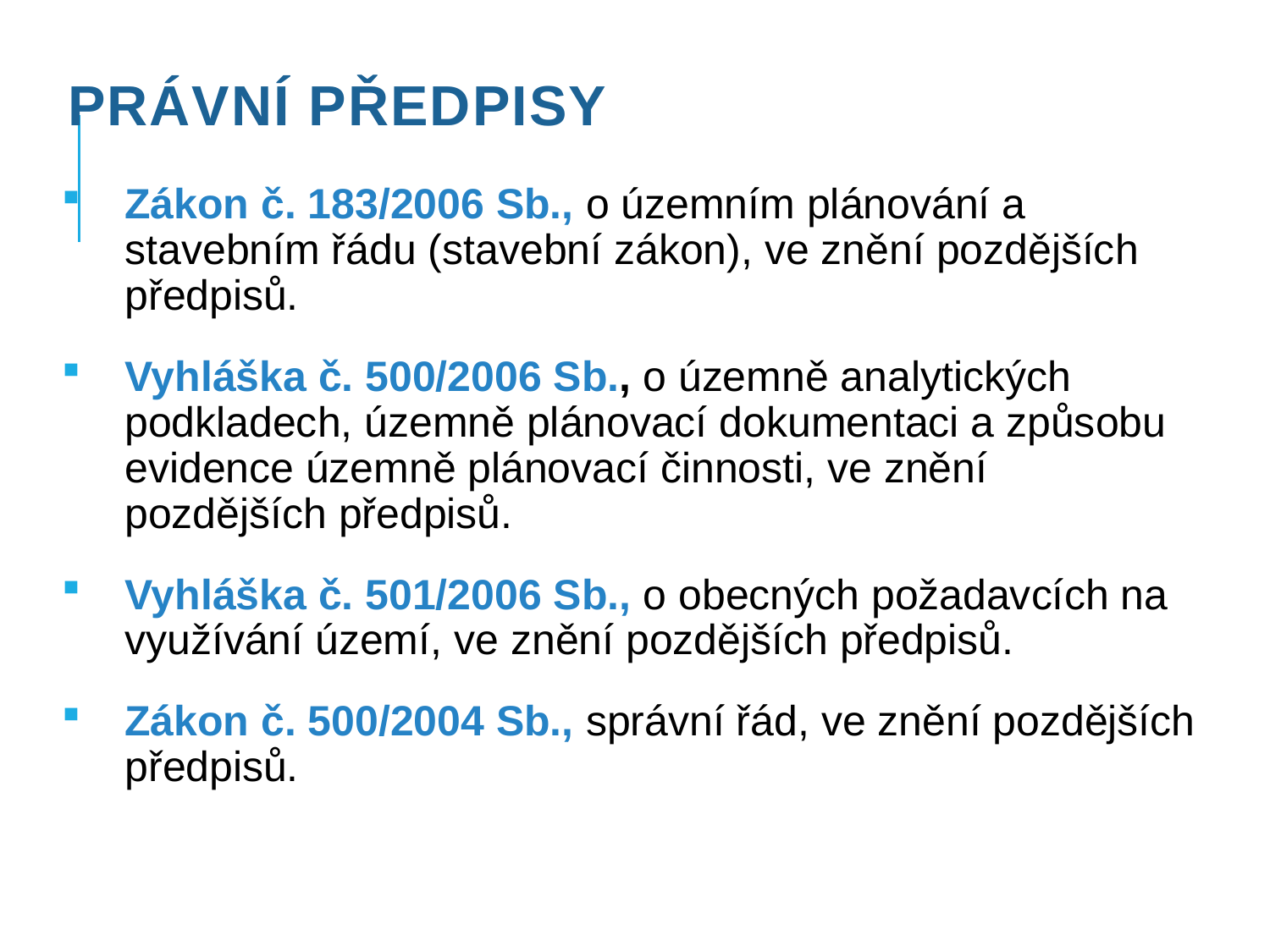

# Právní předpisy
Zákon č. 183/2006 Sb., o územním plánování a stavebním řádu (stavební zákon), ve znění pozdějších předpisů.
Vyhláška č. 500/2006 Sb., o územně analytických podkladech, územně plánovací dokumentaci a způsobu evidence územně plánovací činnosti, ve znění pozdějších předpisů.
Vyhláška č. 501/2006 Sb., o obecných požadavcích na využívání území, ve znění pozdějších předpisů.
Zákon č. 500/2004 Sb., správní řád, ve znění pozdějších předpisů.